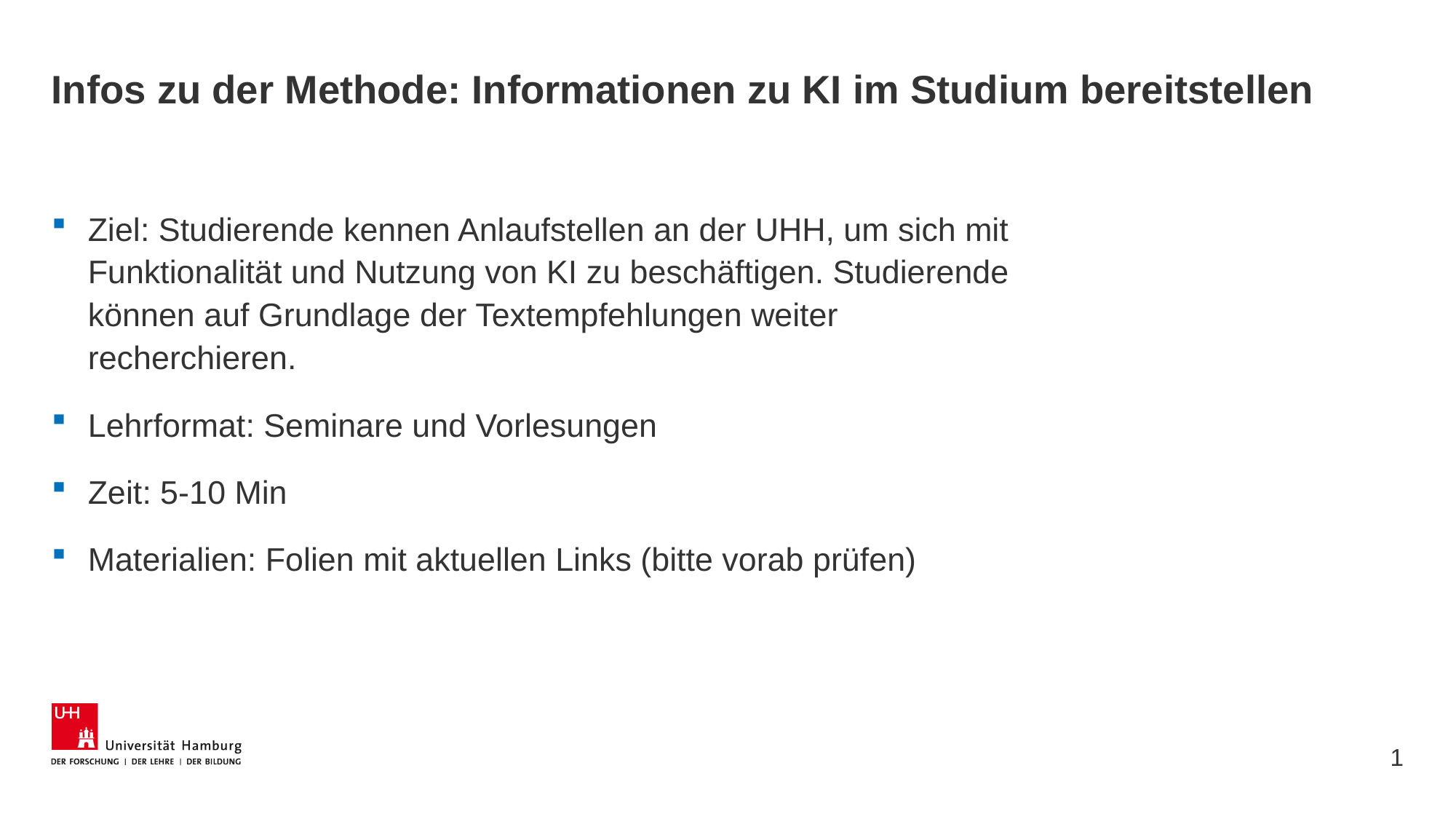

# Infos zu der Methode: Informationen zu KI im Studium bereitstellen
Ziel: Studierende kennen Anlaufstellen an der UHH, um sich mit Funktionalität und Nutzung von KI zu beschäftigen. Studierende können auf Grundlage der Textempfehlungen weiter recherchieren.
Lehrformat: Seminare und Vorlesungen
Zeit: 5-10 Min
Materialien: Folien mit aktuellen Links (bitte vorab prüfen)
1